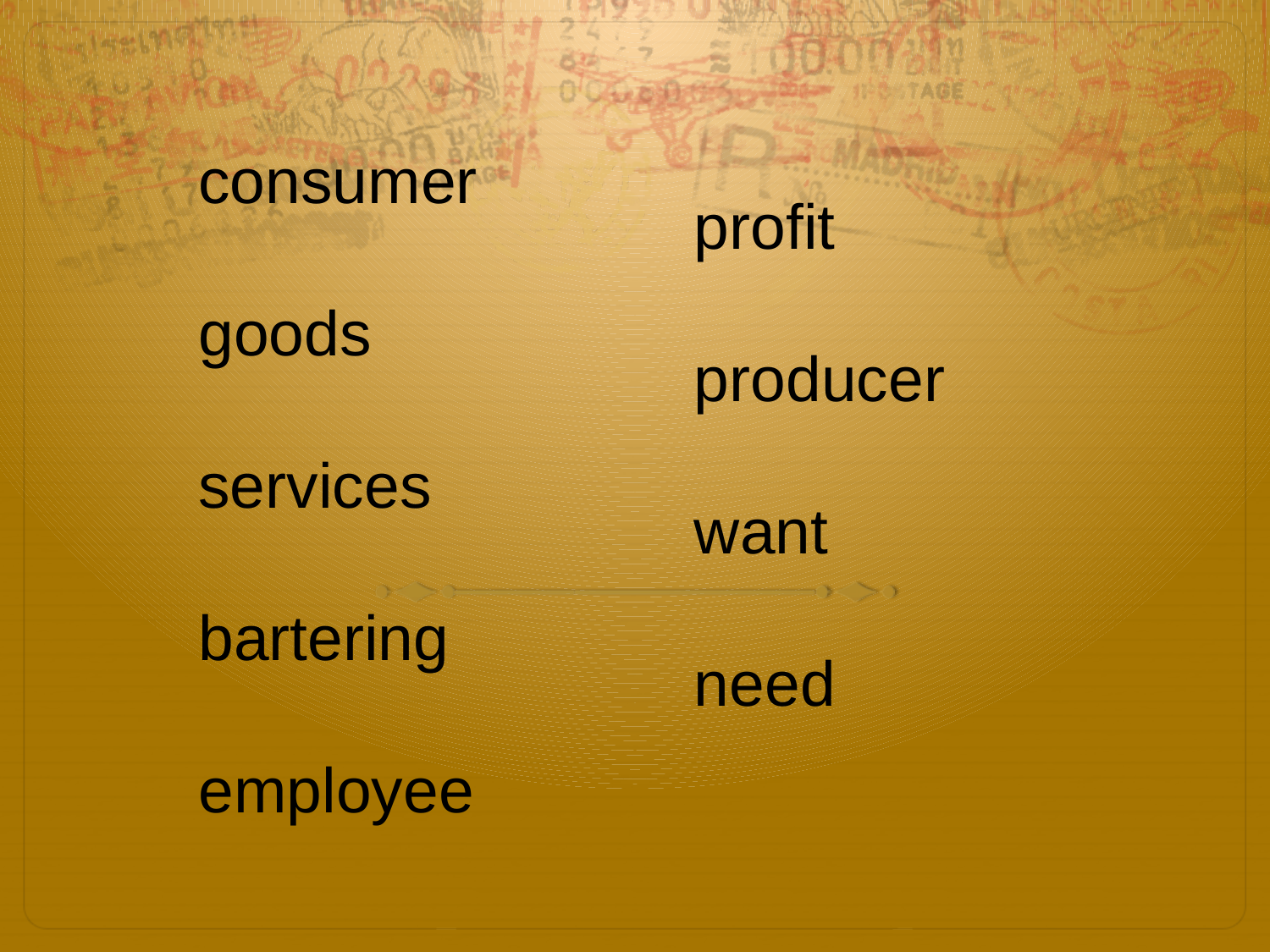

# consumer goods services bartering employee
profit

producer

want
need